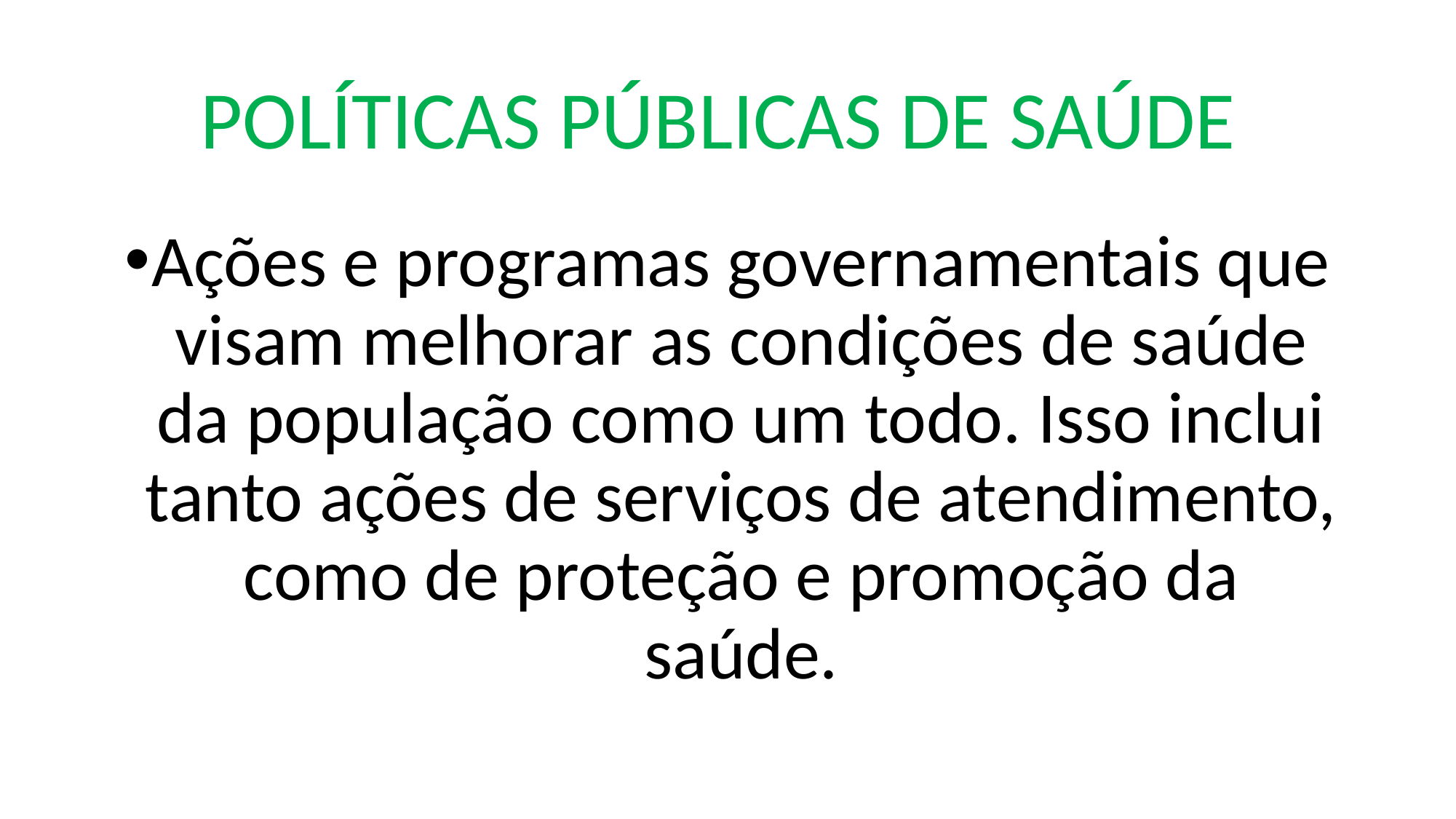

# POLÍTICAS PÚBLICAS DE SAÚDE
Ações e programas governamentais que visam melhorar as condições de saúde da população como um todo. Isso inclui tanto ações de serviços de atendimento, como de proteção e promoção da saúde.